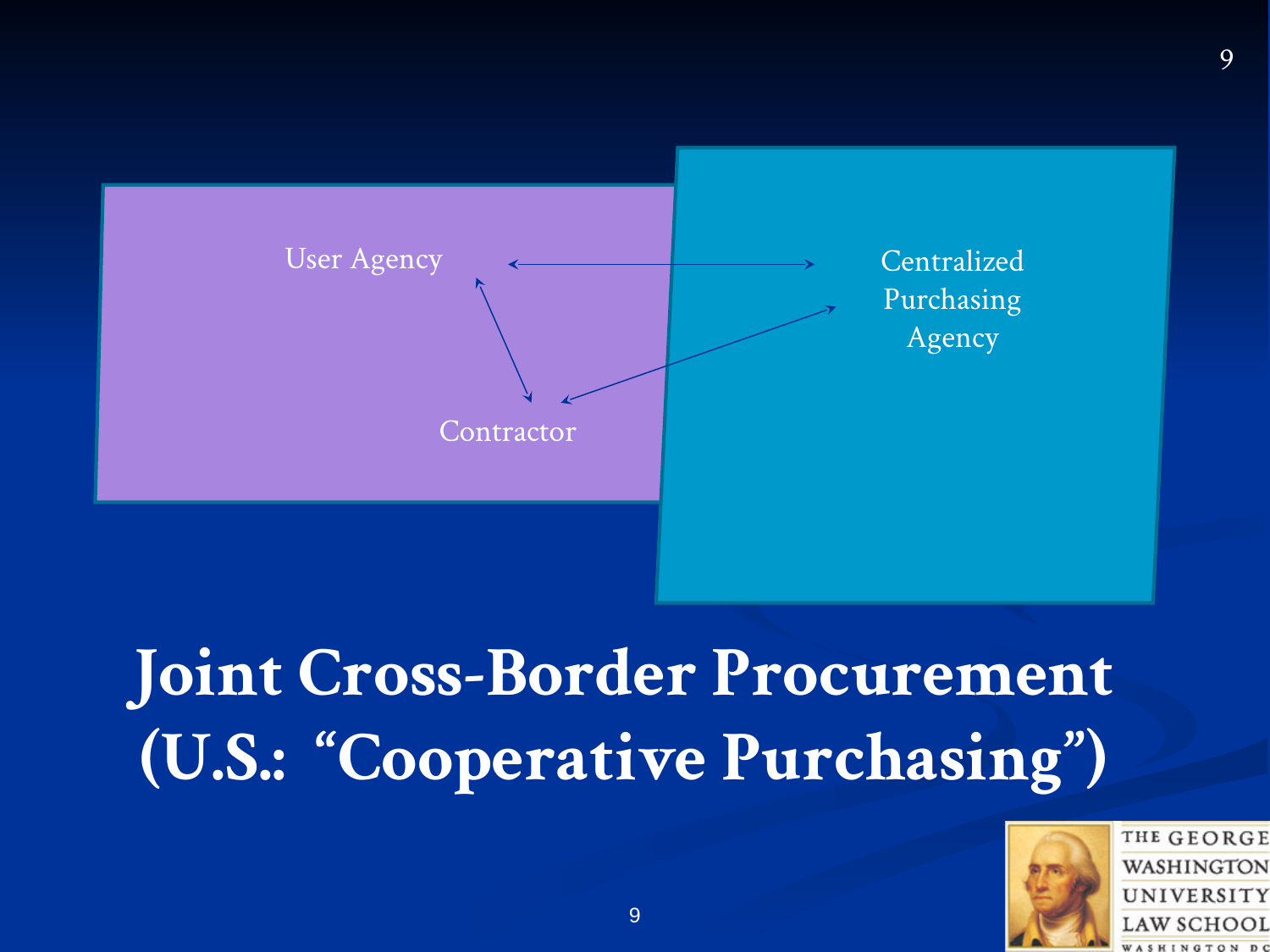

User Agency
Centralized Purchasing Agency
Contractor
# Joint Cross-Border Procurement (U.S.:  “Cooperative Purchasing”)
9